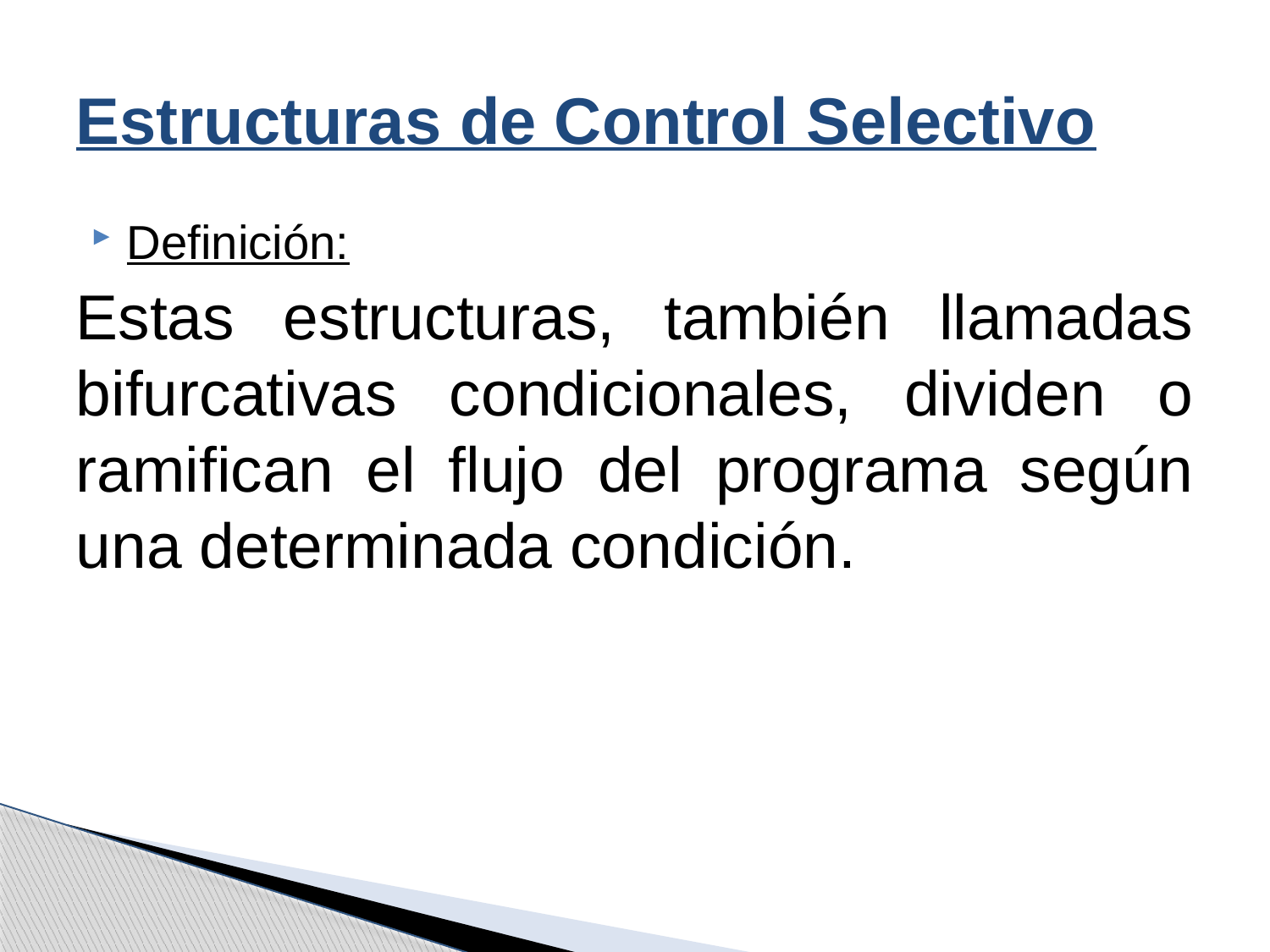

# Estructuras de Control Selectivo
Definición:
Estas estructuras, también llamadas bifurcativas condicionales, dividen o ramifican el flujo del programa según una determinada condición.